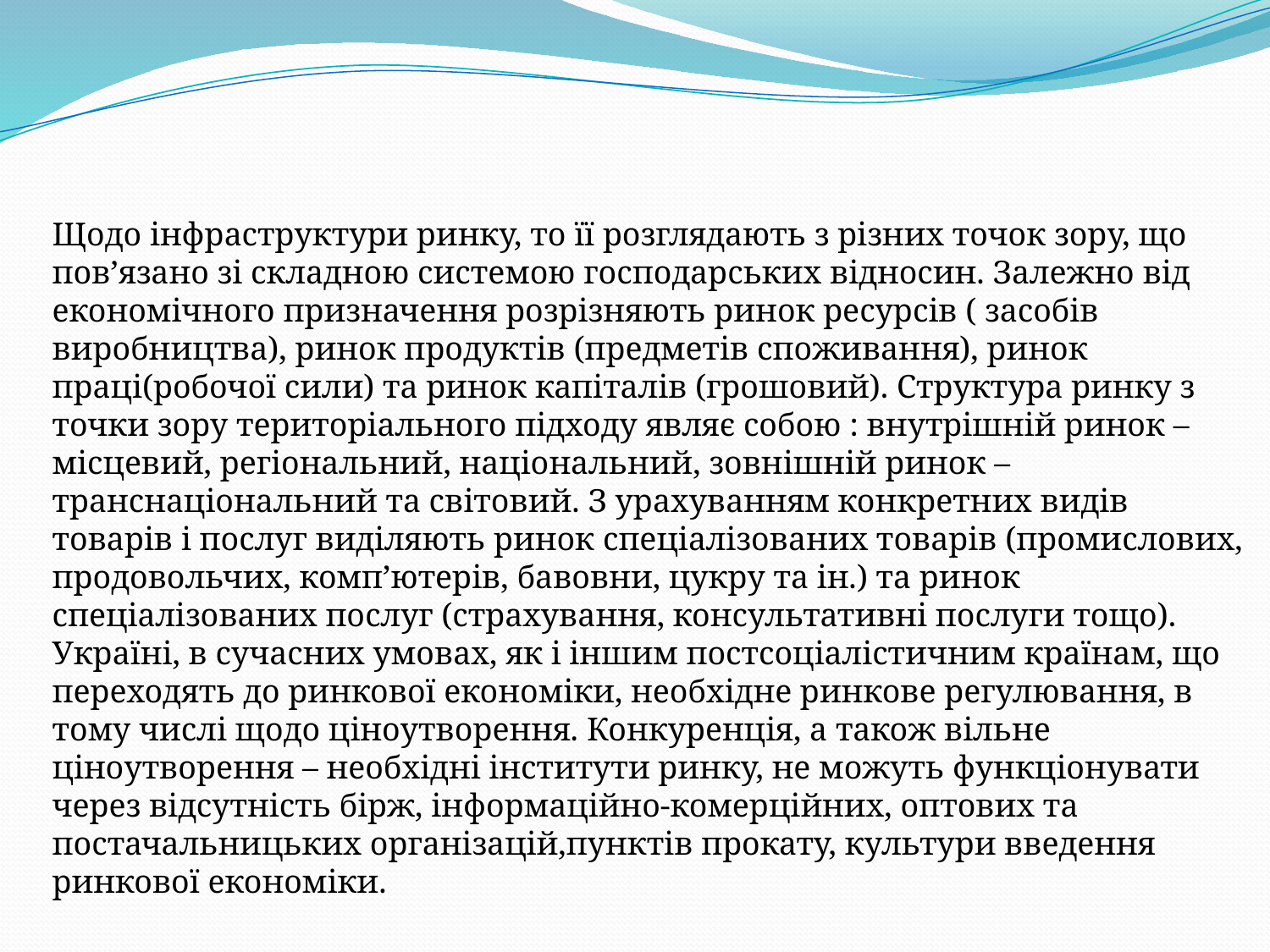

Щодо інфраструктури ринку, то її розглядають з різних точок зору, що пов’язано зі складною системою господарських відносин. Залежно від економічного призначення розрізняють ринок ресурсів ( засобів виробництва), ринок продуктів (предметів споживання), ринок праці(робочої сили) та ринок капіталів (грошовий). Структура ринку з точки зору територіального підходу являє собою : внутрішній ринок – місцевий, регіональний, національний, зовнішній ринок – транснаціональний та світовий. З урахуванням конкретних видів товарів і послуг виділяють ринок спеціалізованих товарів (промислових, продовольчих, комп’ютерів, бавовни, цукру та ін.) та ринок спеціалізованих послуг (страхування, консультативні послуги тощо). Україні, в сучасних умовах, як і іншим постсоціалістичним країнам, що переходять до ринкової економіки, необхідне ринкове регулювання, в тому числі щодо ціноутворення. Конкуренція, а також вільне ціноутворення – необхідні інститути ринку, не можуть функціонувати через відсутність бірж, інформаційно-комерційних, оптових та постачальницьких організацій,пунктів прокату, культури введення ринкової економіки.